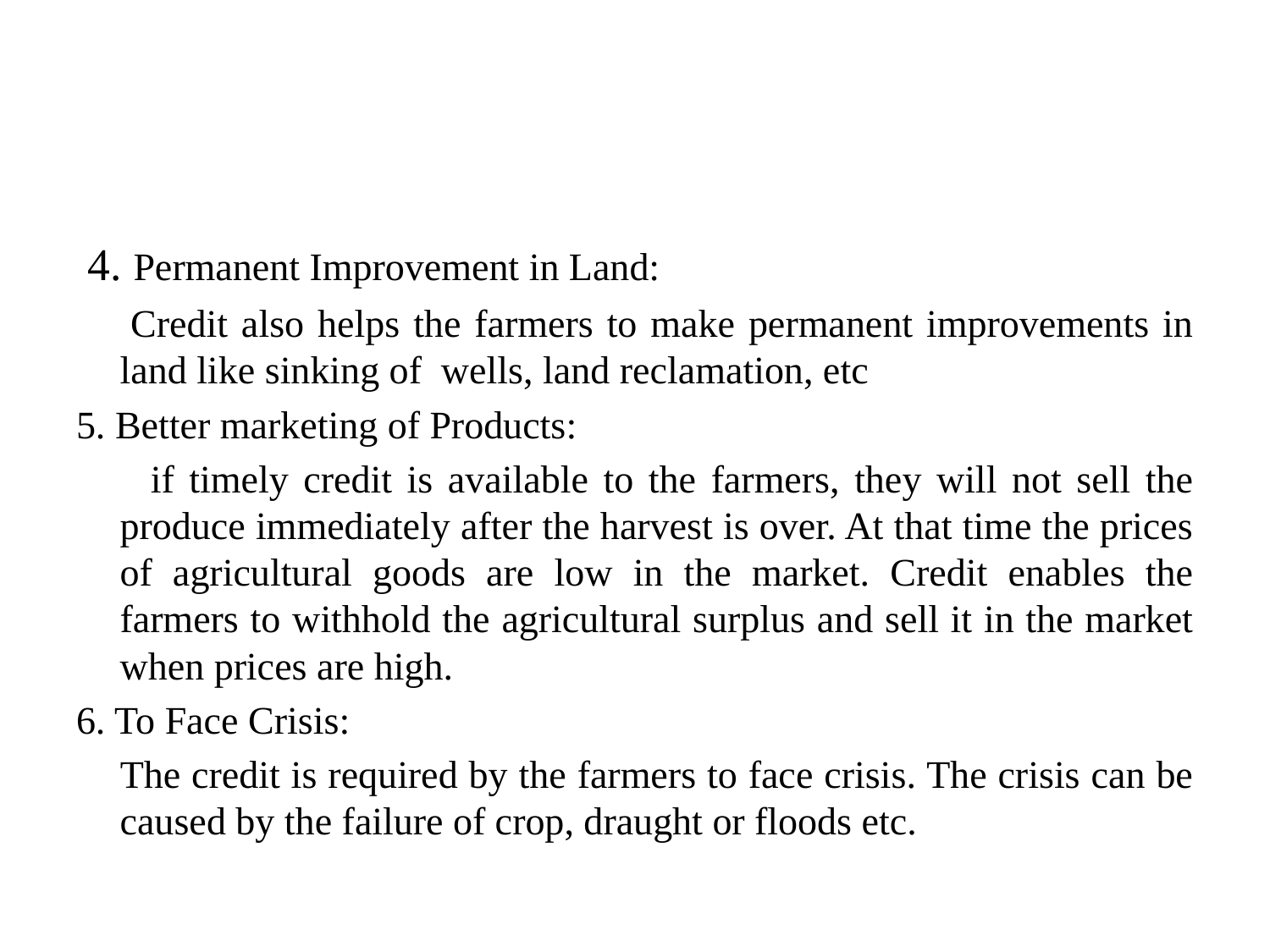

#
 4. Permanent Improvement in Land:
    Credit also helps the farmers to make permanent improvements in land like sinking of  wells, land reclamation, etc
5. Better marketing of Products:
     if timely credit is available to the farmers, they will not sell the produce immediately after the harvest is over. At that time the prices of agricultural goods are low in the market. Credit enables the farmers to withhold the agricultural surplus and sell it in the market when prices are high.
6. To Face Crisis:
    The credit is required by the farmers to face crisis. The crisis can be caused by the failure of crop, draught or floods etc.